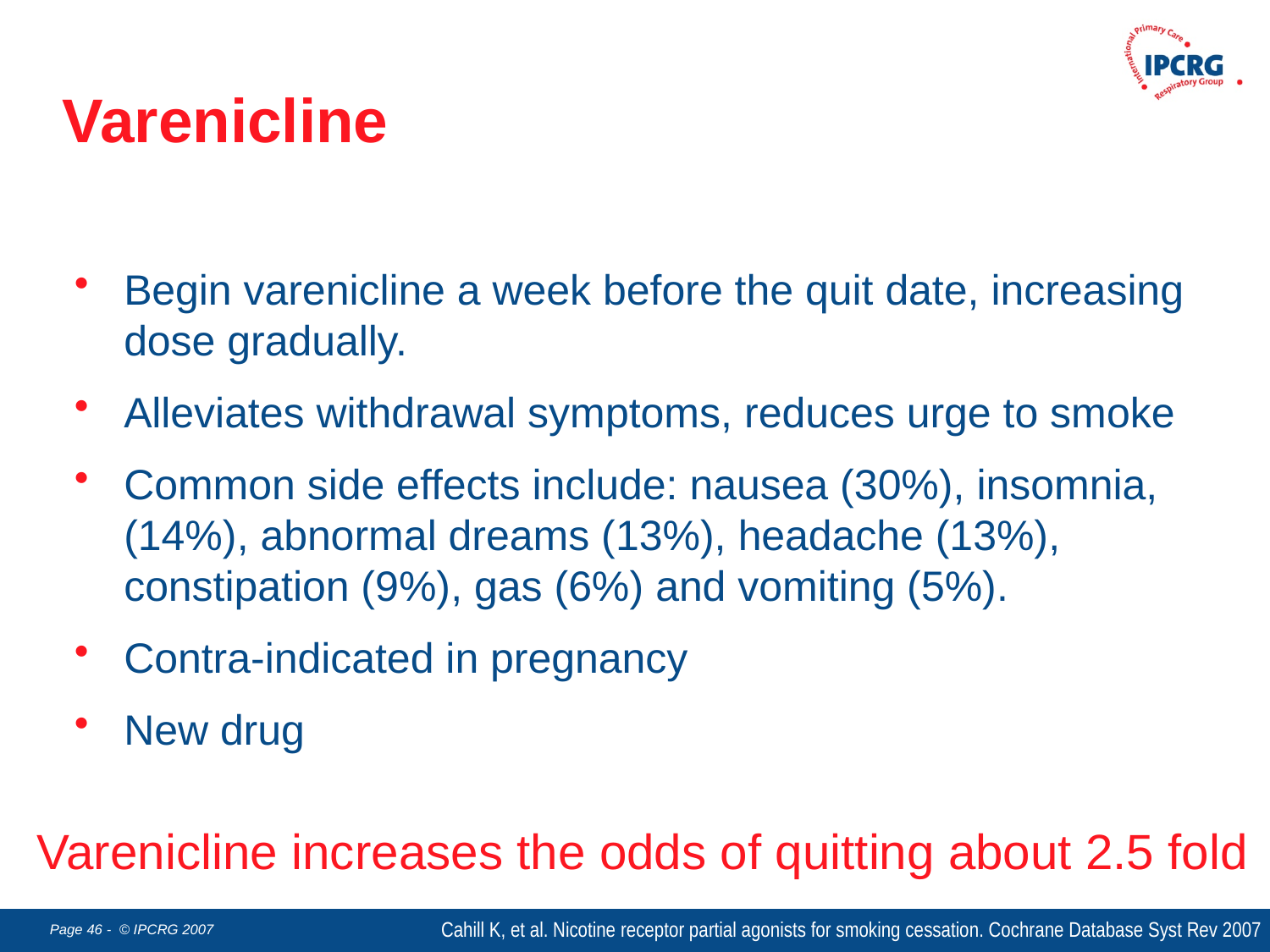

Varenicline
Begin varenicline a week before the quit date, increasing dose gradually.
Alleviates withdrawal symptoms, reduces urge to smoke
Common side effects include: nausea (30%), insomnia, (14%), abnormal dreams (13%), headache (13%), constipation (9%), gas (6%) and vomiting (5%).
Contra-indicated in pregnancy
New drug
Varenicline increases the odds of quitting about 2.5 fold
Cahill K, et al. Nicotine receptor partial agonists for smoking cessation. Cochrane Database Syst Rev 2007